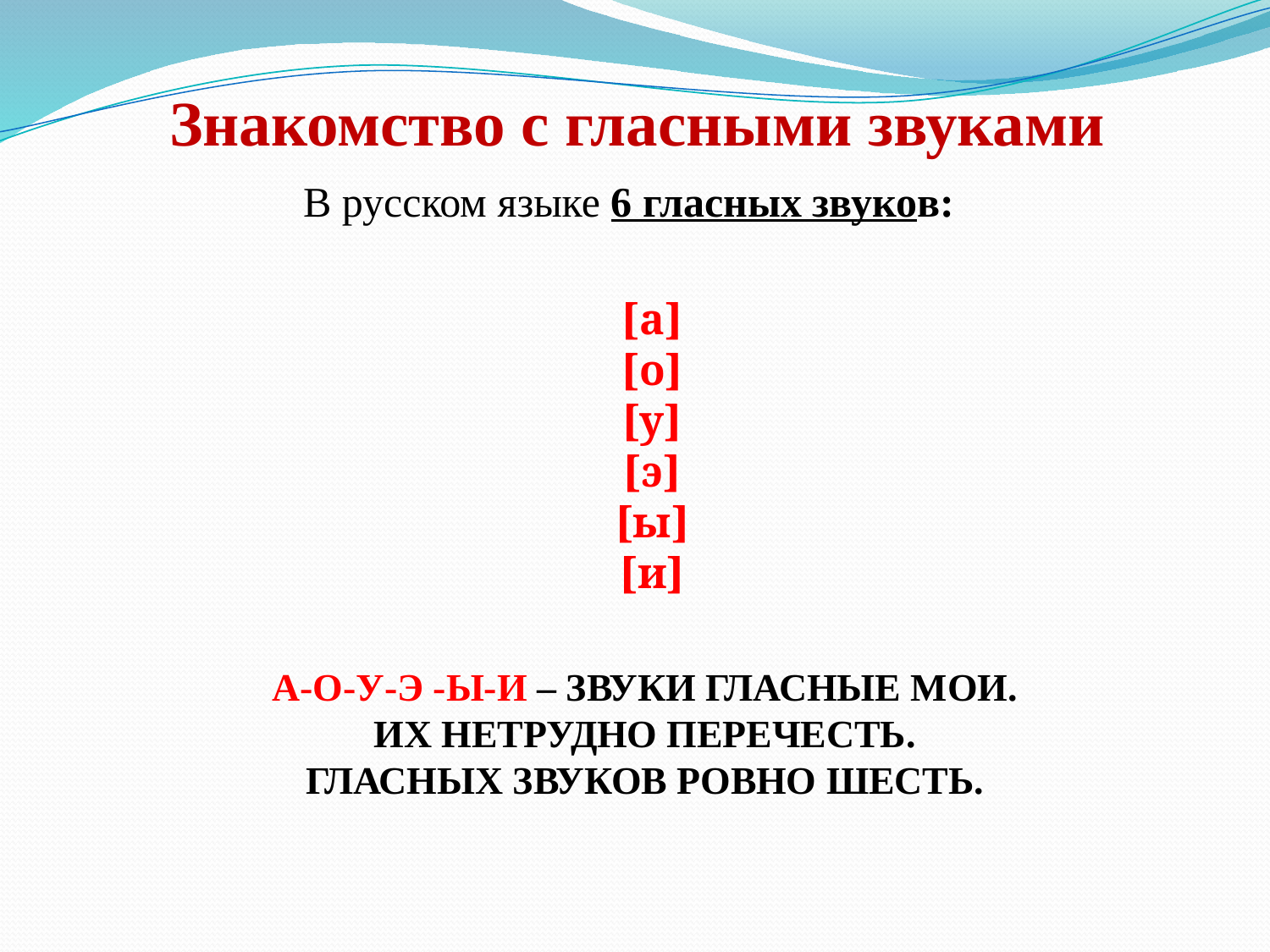

Знакомство с гласными звуками

В русском языке 6 гласных звуков:
[а]
[о]
[у]
[э]
[ы]
[и]
А-О-У-Э -Ы-И – ЗВУКИ ГЛАСНЫЕ МОИ.
ИХ НЕТРУДНО ПЕРЕЧЕСТЬ.
ГЛАСНЫХ ЗВУКОВ РОВНО ШЕСТЬ.